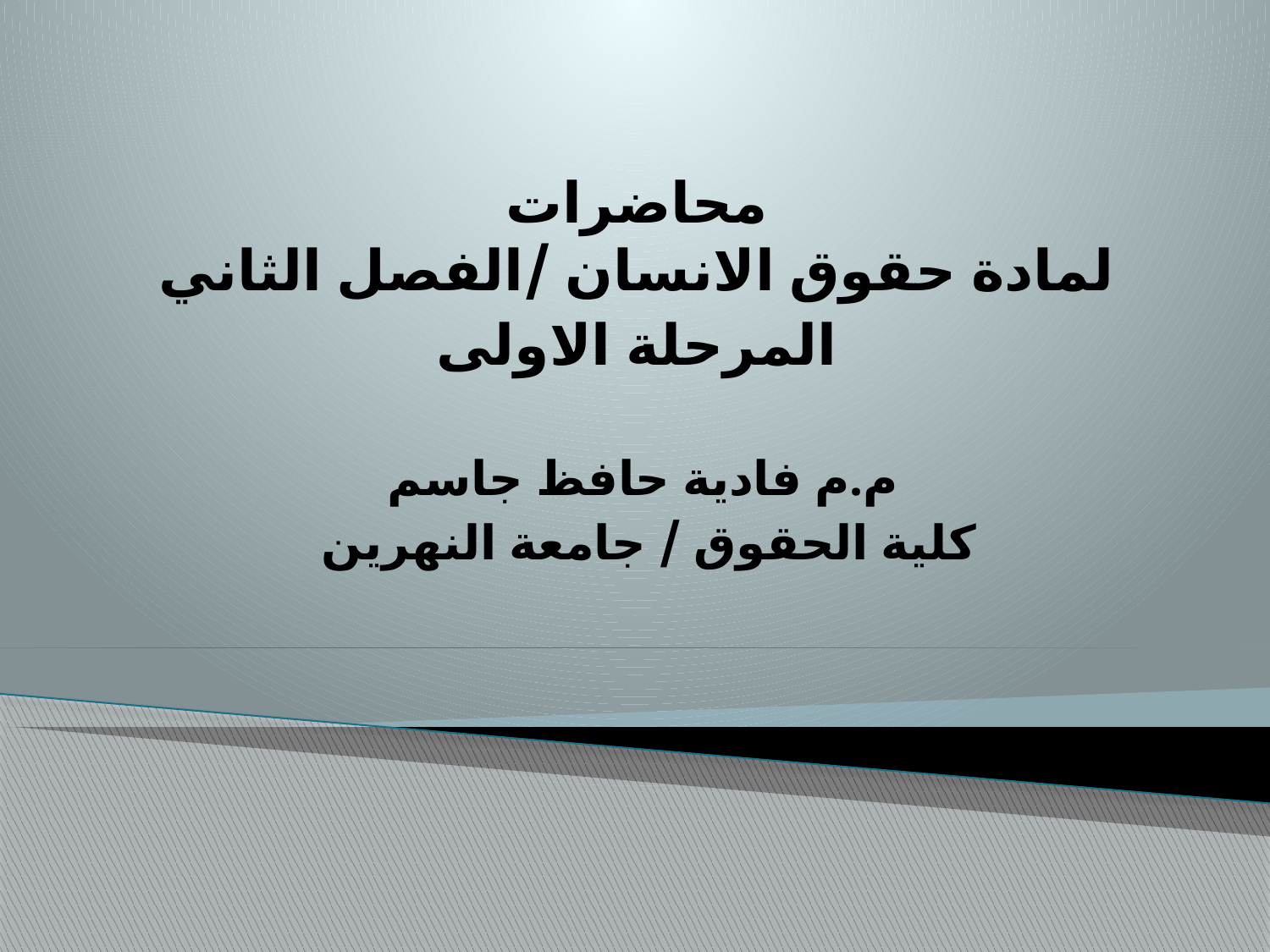

محاضرات
لمادة حقوق الانسان /الفصل الثاني
المرحلة الاولى

م.م فادية حافظ جاسم
كلية الحقوق / جامعة النهرين
#